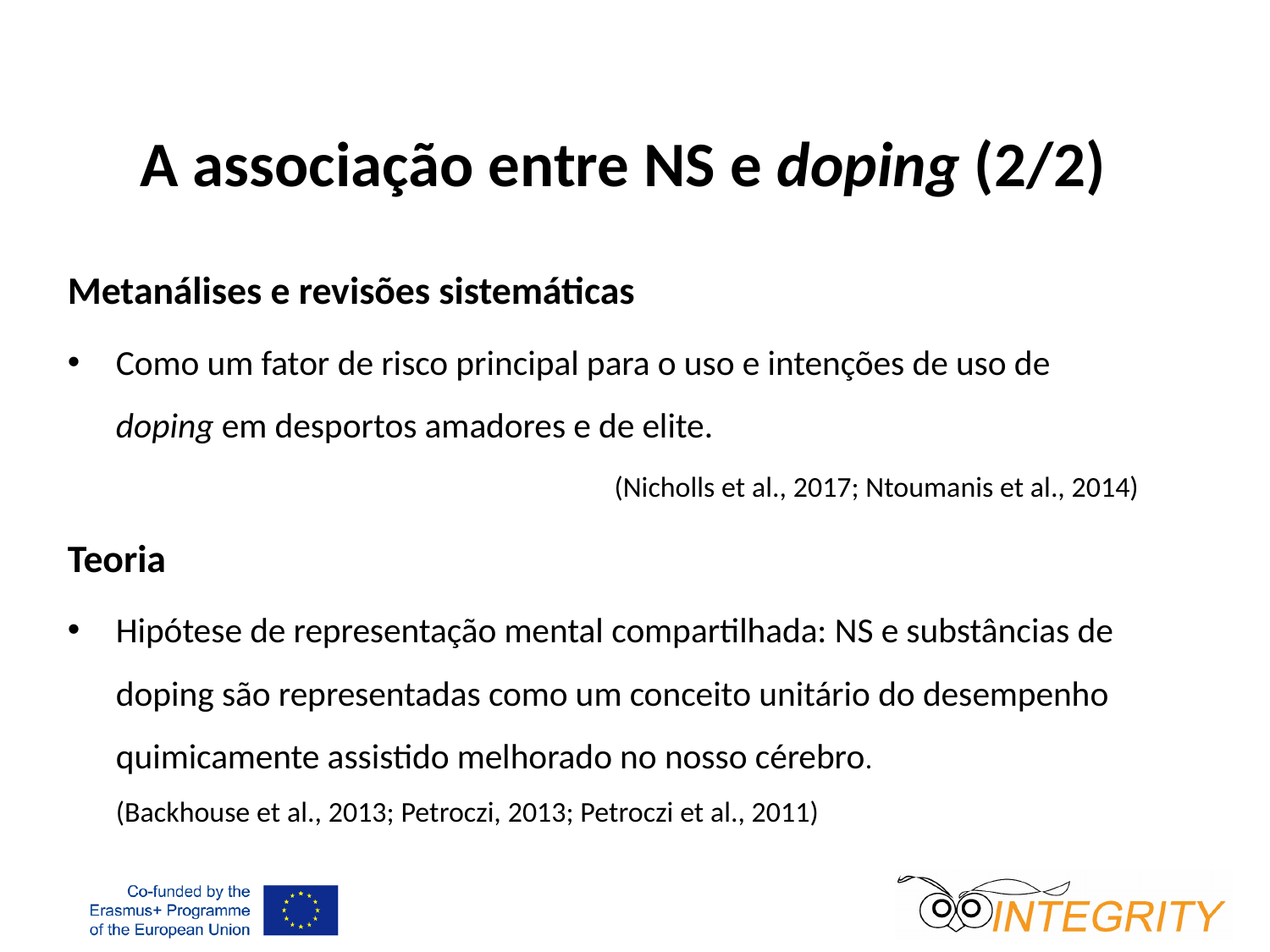

# A associação entre NS e doping (2/2)
Metanálises e revisões sistemáticas
Como um fator de risco principal para o uso e intenções de uso de doping em desportos amadores e de elite.
                                                                                                                           (Nicholls et al., 2017; Ntoumanis et al., 2014)
Teoria
Hipótese de representação mental compartilhada: NS e substâncias de doping são representadas como um conceito unitário do desempenho quimicamente assistido melhorado no nosso cérebro.                                 (Backhouse et al., 2013; Petroczi, 2013; Petroczi et al., 2011)